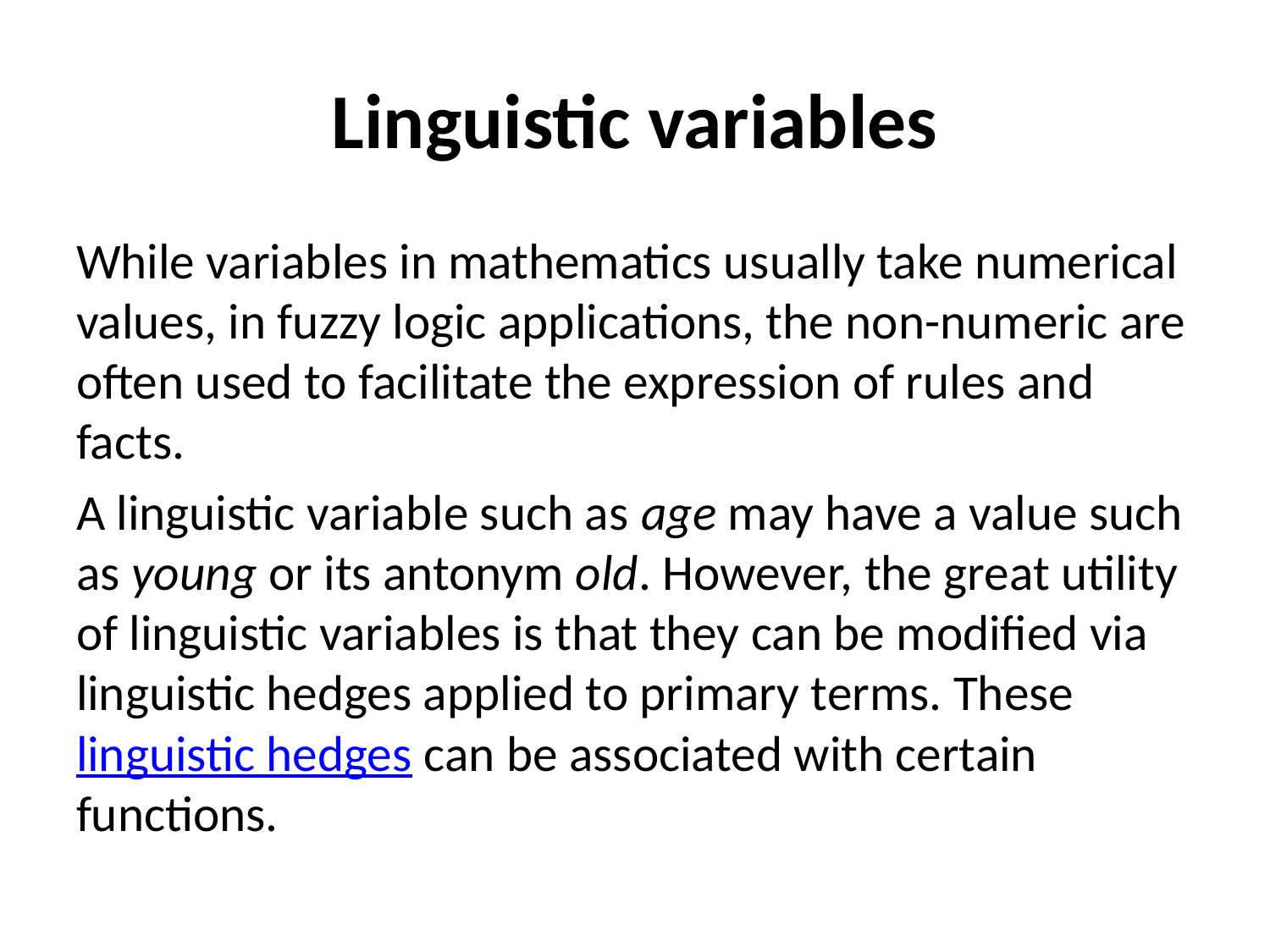

# Linguistic variables
While variables in mathematics usually take numerical values, in fuzzy logic applications, the non-numeric are often used to facilitate the expression of rules and facts.
A linguistic variable such as age may have a value such as young or its antonym old. However, the great utility of linguistic variables is that they can be modified via linguistic hedges applied to primary terms. These linguistic hedges can be associated with certain functions.